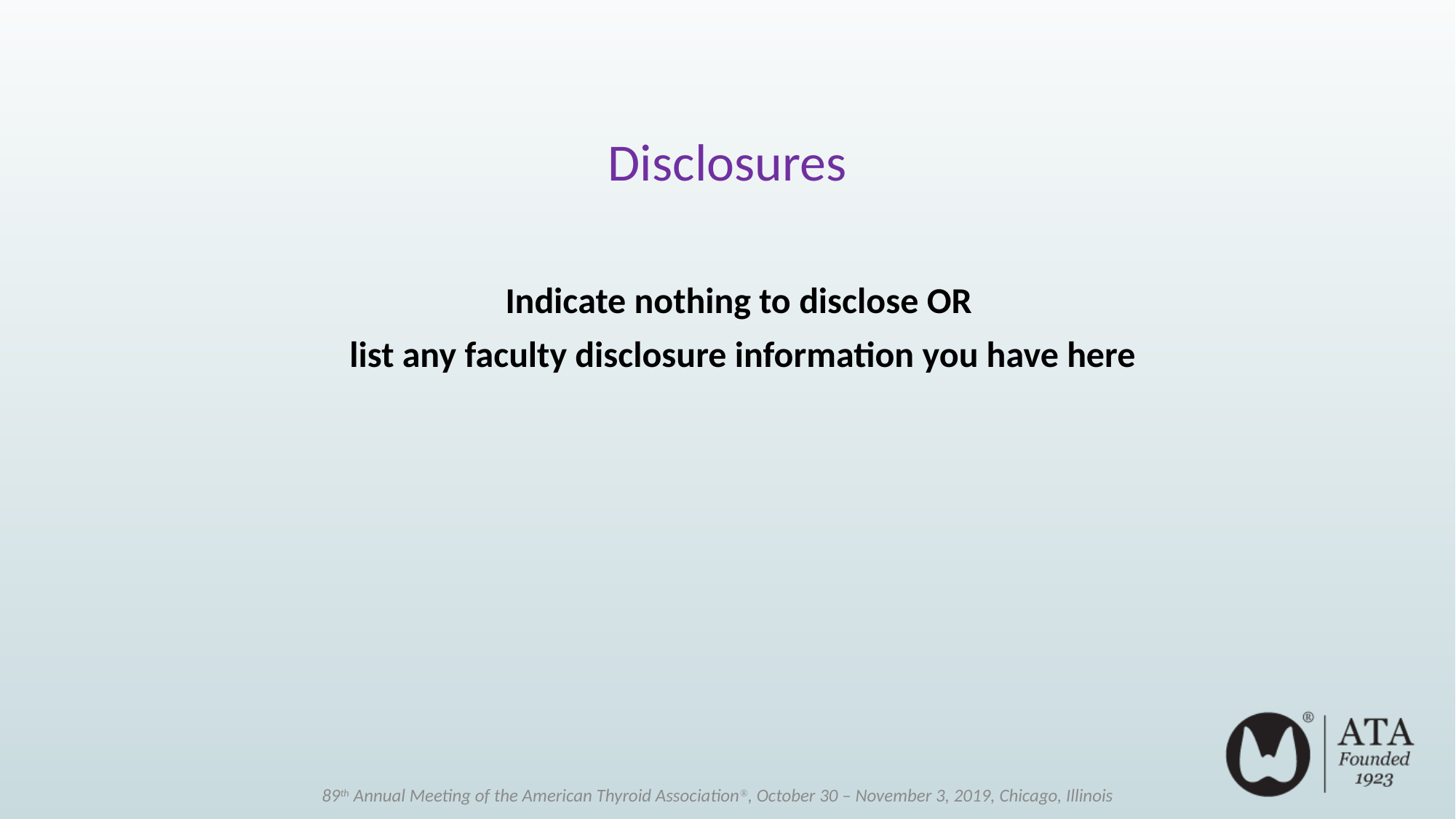

# Disclosures
Indicate nothing to disclose OR
list any faculty disclosure information you have here

89th Annual Meeting of the American Thyroid Association®, October 30 – November 3, 2019, Chicago, Illinois